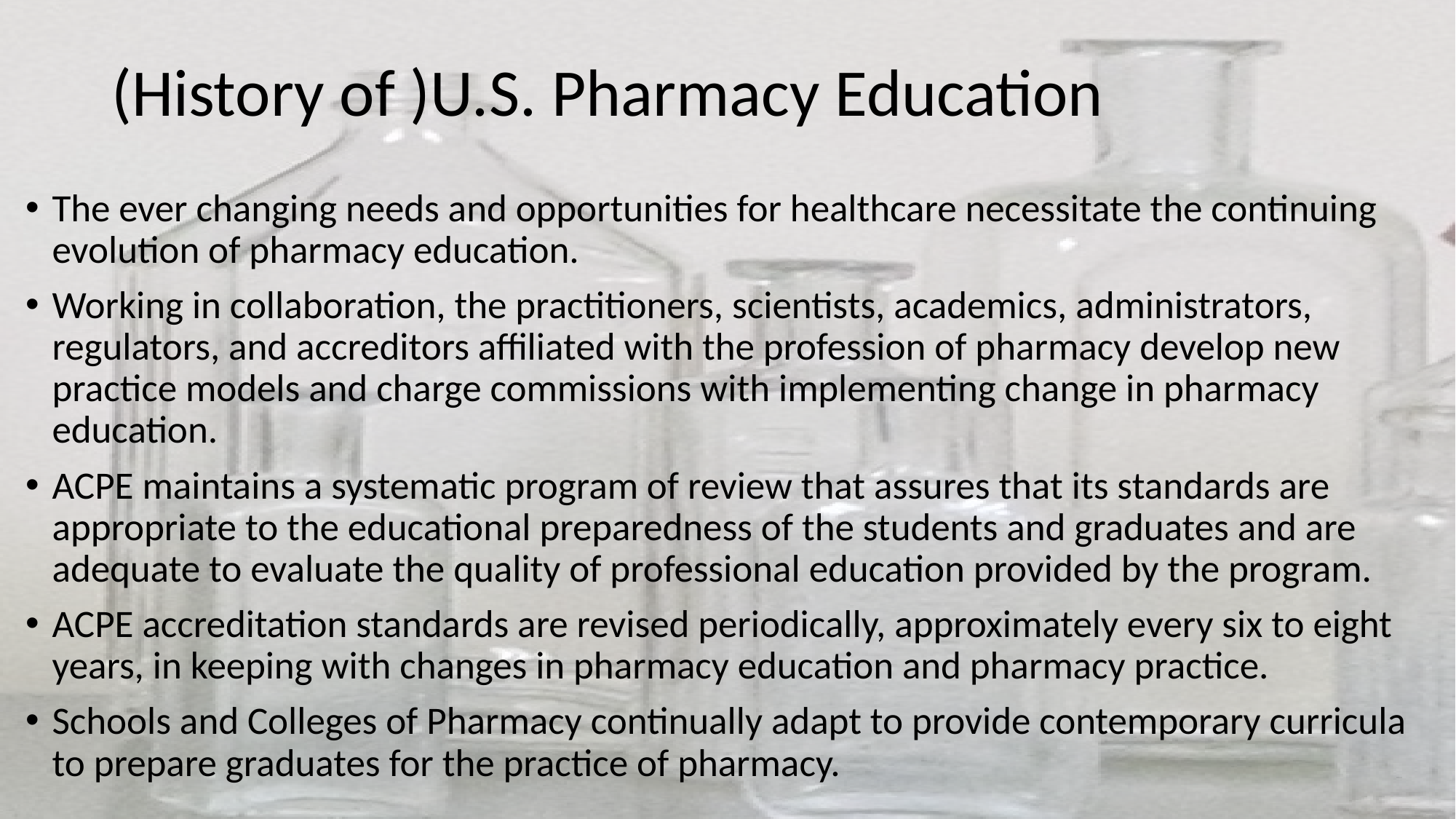

# (History of )U.S. Pharmacy Education
The ever changing needs and opportunities for healthcare necessitate the continuing evolution of pharmacy education.
Working in collaboration, the practitioners, scientists, academics, administrators, regulators, and accreditors affiliated with the profession of pharmacy develop new practice models and charge commissions with implementing change in pharmacy education.
ACPE maintains a systematic program of review that assures that its standards are appropriate to the educational preparedness of the students and graduates and are adequate to evaluate the quality of professional education provided by the program.
ACPE accreditation standards are revised periodically, approximately every six to eight years, in keeping with changes in pharmacy education and pharmacy practice.
Schools and Colleges of Pharmacy continually adapt to provide contemporary curricula to prepare graduates for the practice of pharmacy.